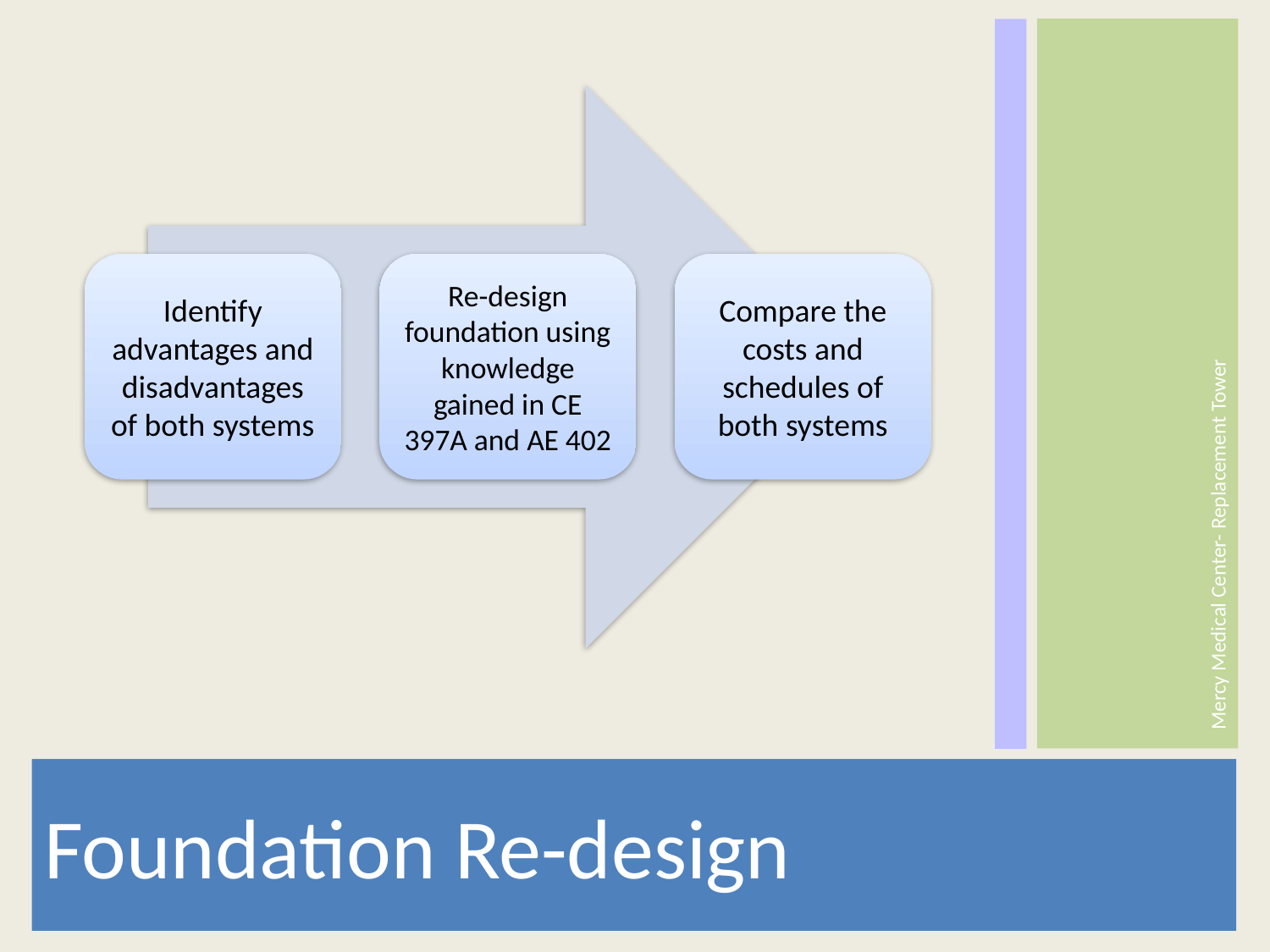

Identify advantages and disadvantages of both systems
Re-design foundation using knowledge gained in CE 397A and AE 402
Compare the costs and schedules of both systems

Mercy Medical Center- Replacement Tower
Foundation Re-design